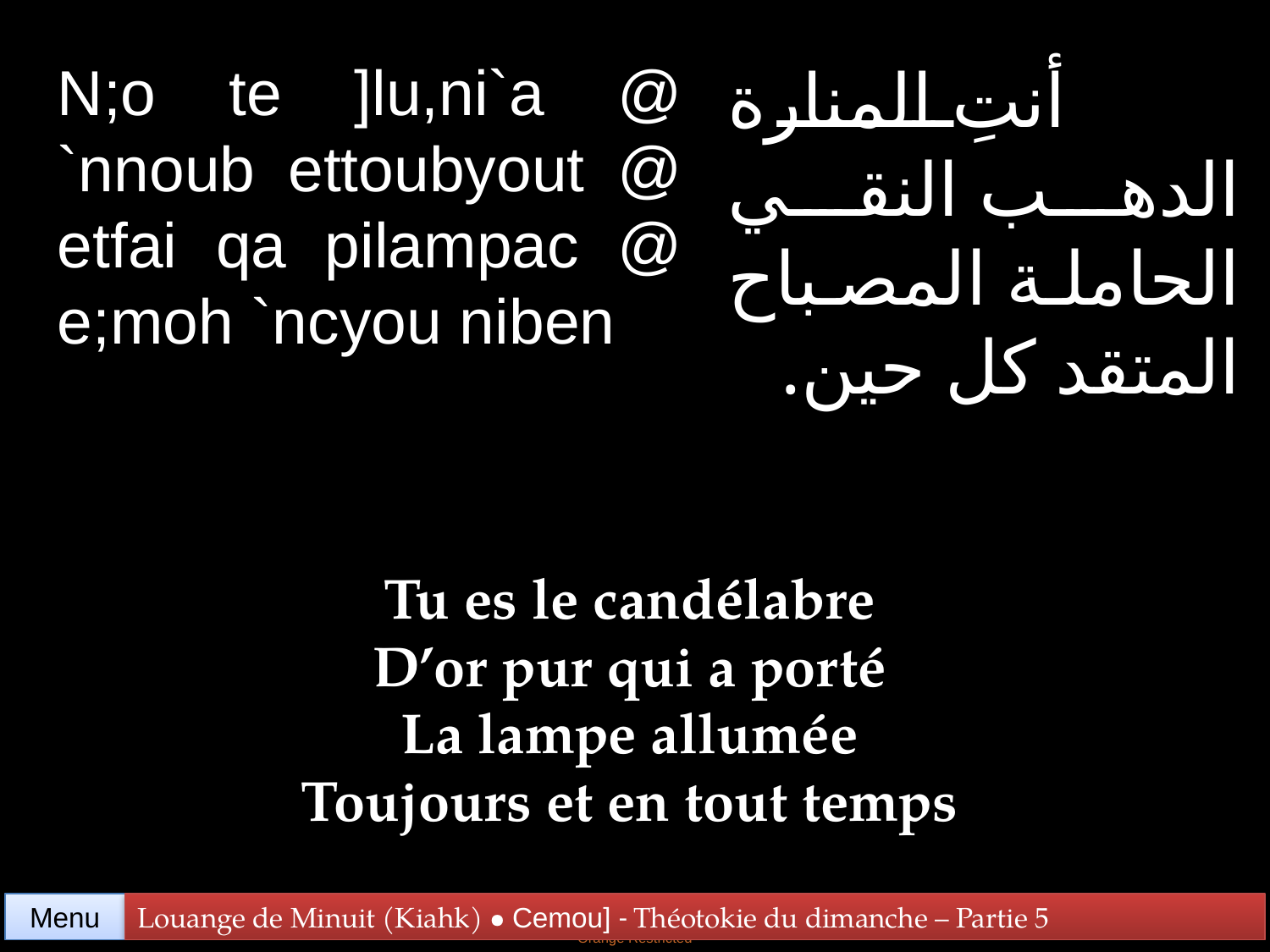

N;o te ]lu,ni`a @ `nnoub ettoubyout @ etfai qa pilampac @ e;moh `ncyou niben
أنتِ المنارة الدهب النقي الحاملة المصباح المتقد كل حين.
Tu es le candélabre
D’or pur qui a porté
La lampe allumée
Toujours et en tout temps
Menu
Louange de Minuit (Kiahk) • Cemou] - Théotokie du dimanche – Partie 5